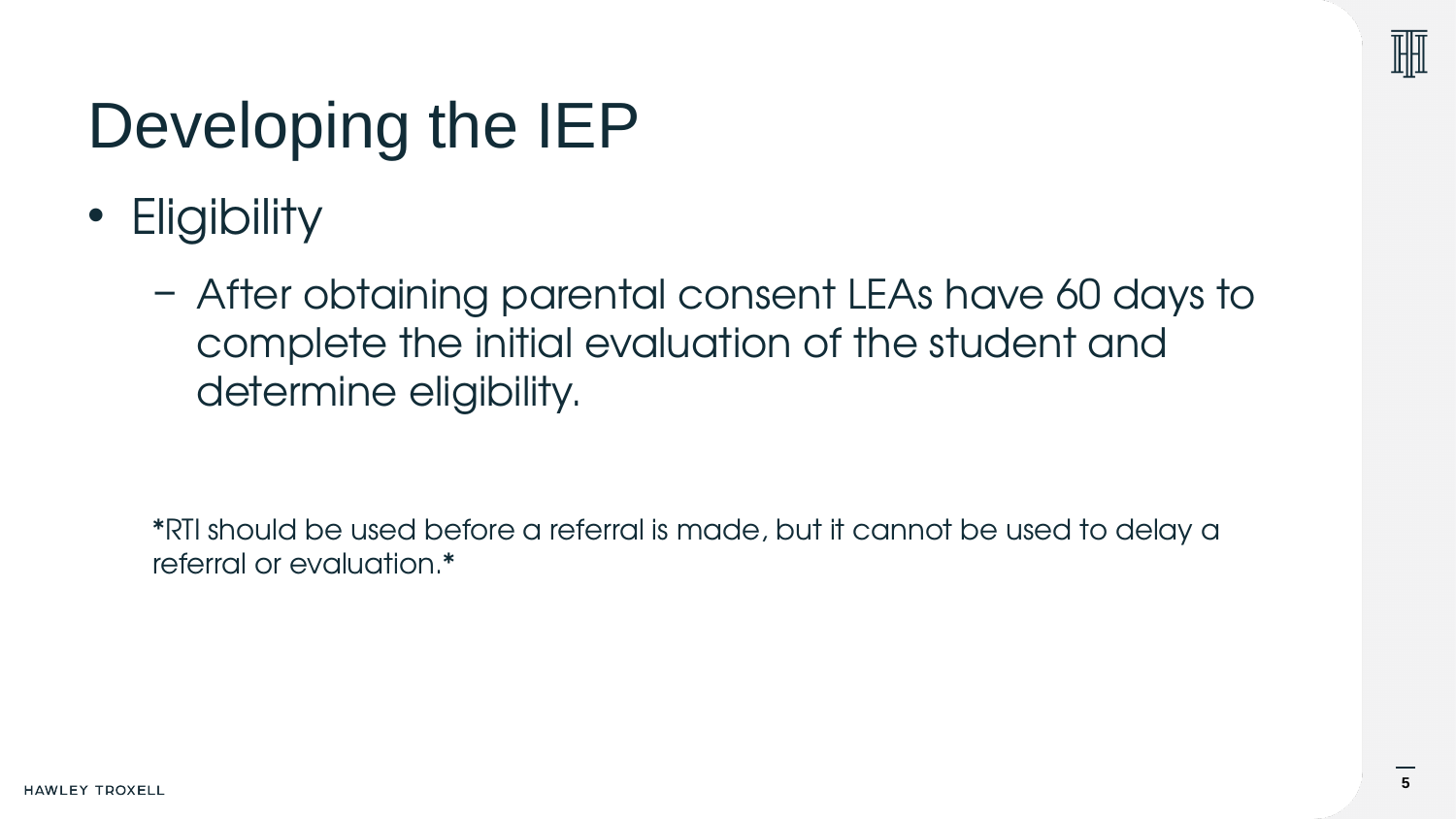

# Developing the IEP
Eligibility
After obtaining parental consent LEAs have 60 days to complete the initial evaluation of the student and determine eligibility.

*RTI should be used before a referral is made, but it cannot be used to delay a referral or evaluation.*

5